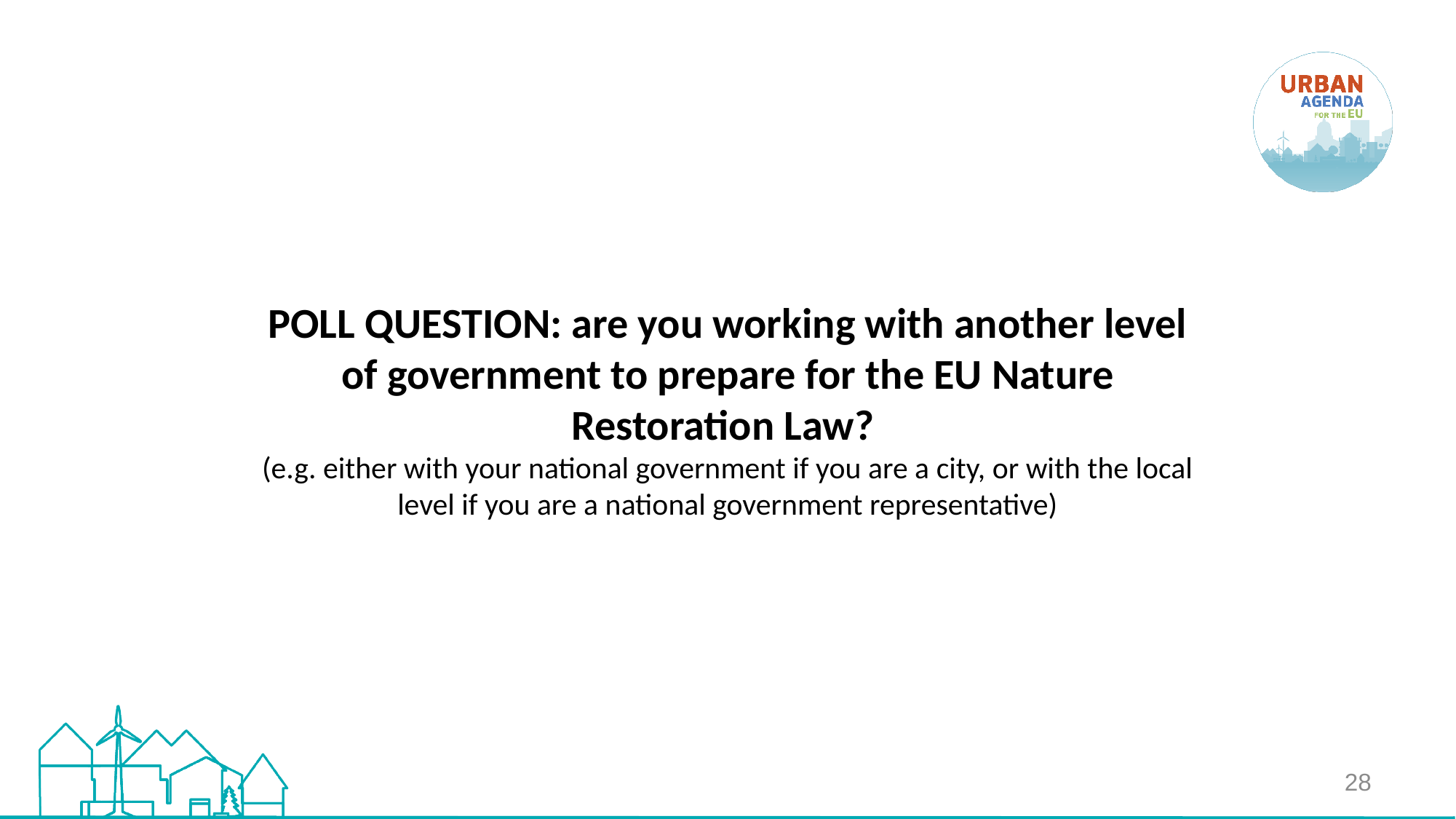

POLL QUESTION: are you working with another level of government to prepare for the EU Nature Restoration Law?
(e.g. either with your national government if you are a city, or with the local level if you are a national government representative)
28